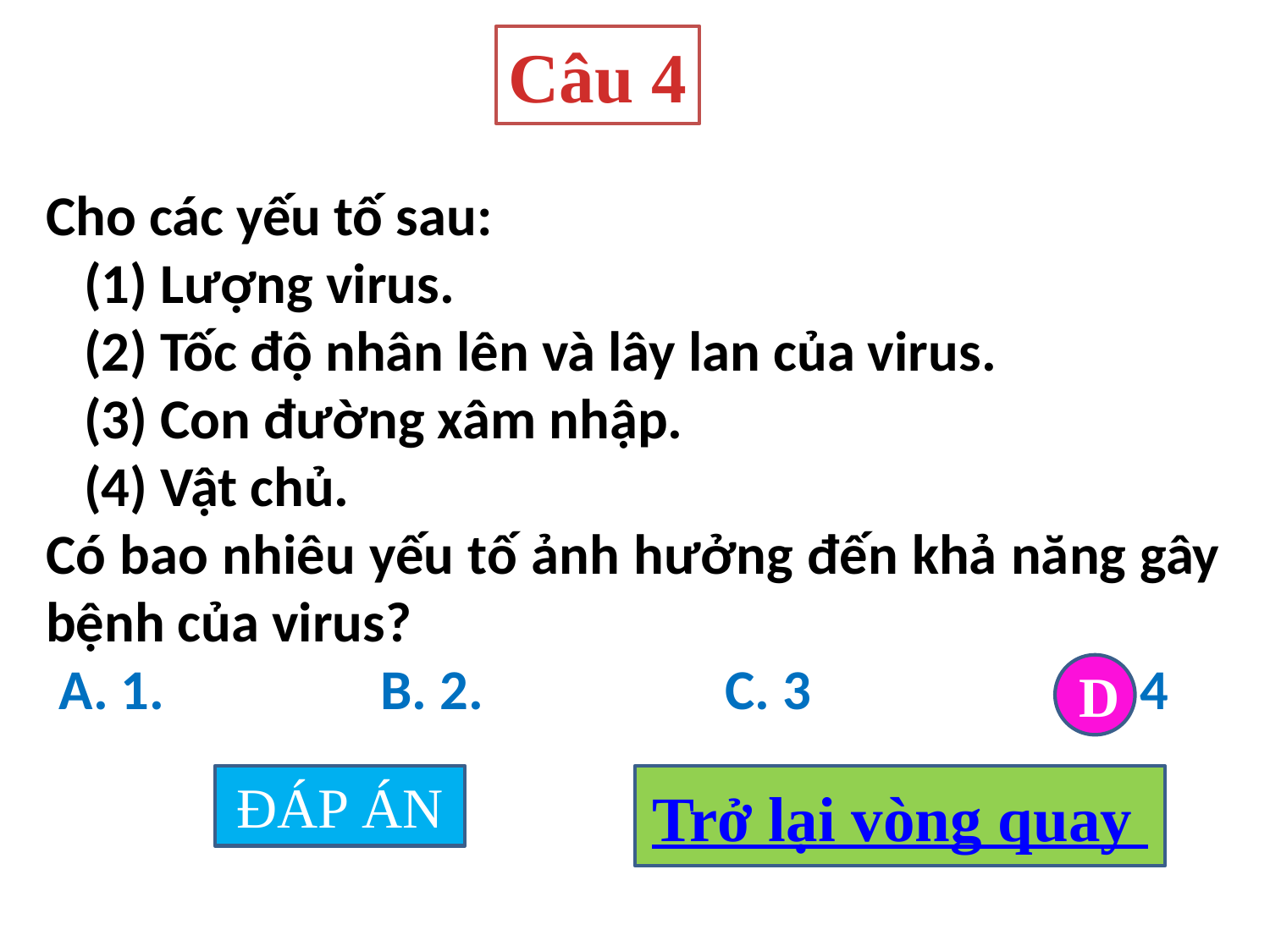

Câu 4
Cho các yếu tố sau:
   (1) Lượng virus.
   (2) Tốc độ nhân lên và lây lan của virus.
   (3) Con đường xâm nhập.
   (4) Vật chủ.
Có bao nhiêu yếu tố ảnh hưởng đến khả năng gây bệnh của virus?
 A. 1.                 B. 2.                   C. 3                     D. 4
D
ĐÁP ÁN
Trở lại vòng quay